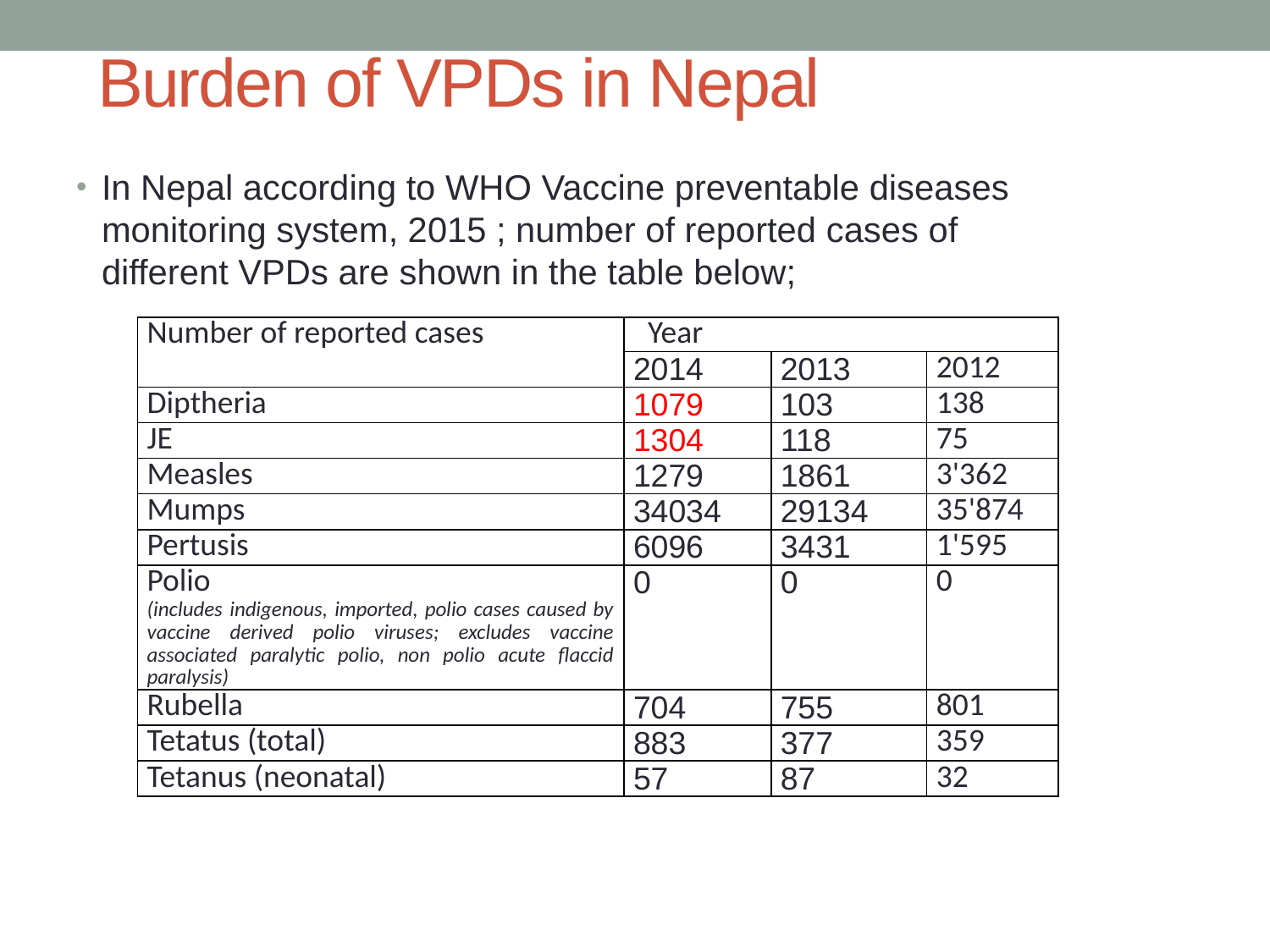

# Burden of VPDs in Nepal
In Nepal according to WHO Vaccine preventable diseases monitoring system, 2015 ; number of reported cases of different VPDs are shown in the table below;

| Number of reported cases | Year |  |  |
| --- | --- | --- | --- |
|  | 2014 | 2013 | 2012 |
| Diptheria | 1079 | 103 | 138 |
| JE | 1304 | 118 | 75 |
| Measles | 1279 | 1861 | 3'362 |
| Mumps | 34034 | 29134 | 35'874 |
| Pertusis | 6096 | 3431 | 1'595 |
| Polio (includes indigenous, imported, polio cases caused by vaccine derived polio viruses; excludes vaccine associated paralytic polio, non polio acute flaccid paralysis) | 0 | 0 | 0 |
| Rubella | 704 | 755 | 801 |
| Tetatus (total) | 883 | 377 | 359 |
| Tetanus (neonatal) | 57 | 87 | 32 |